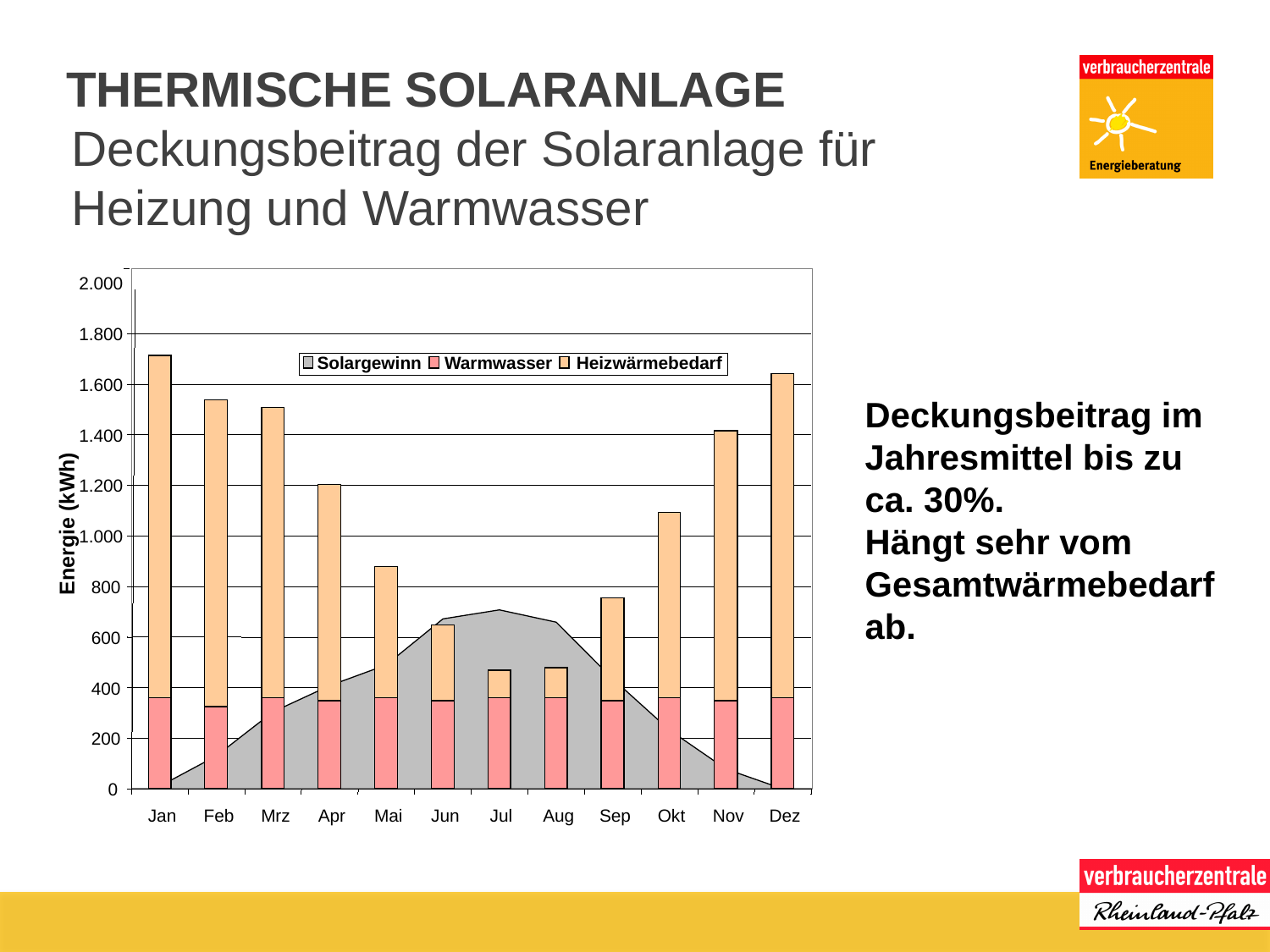

# Thermische solaranlage
Deckungsbeitrag der Solaranlage für Heizung und Warmwasser

2.000

1.800

Solargewinn
Warmwasser
Heizwärmebedarf

1.600

1.400

1.200

Energie (kWh)

1.000

800

600

400

200

0

Jan
Feb
Mrz
Apr
Mai
Jun
Jul
Aug
Sep
Okt
Nov
Dez
Deckungsbeitrag im
Jahresmittel bis zu ca. 30%.
Hängt sehr vom Gesamtwärmebedarf ab.